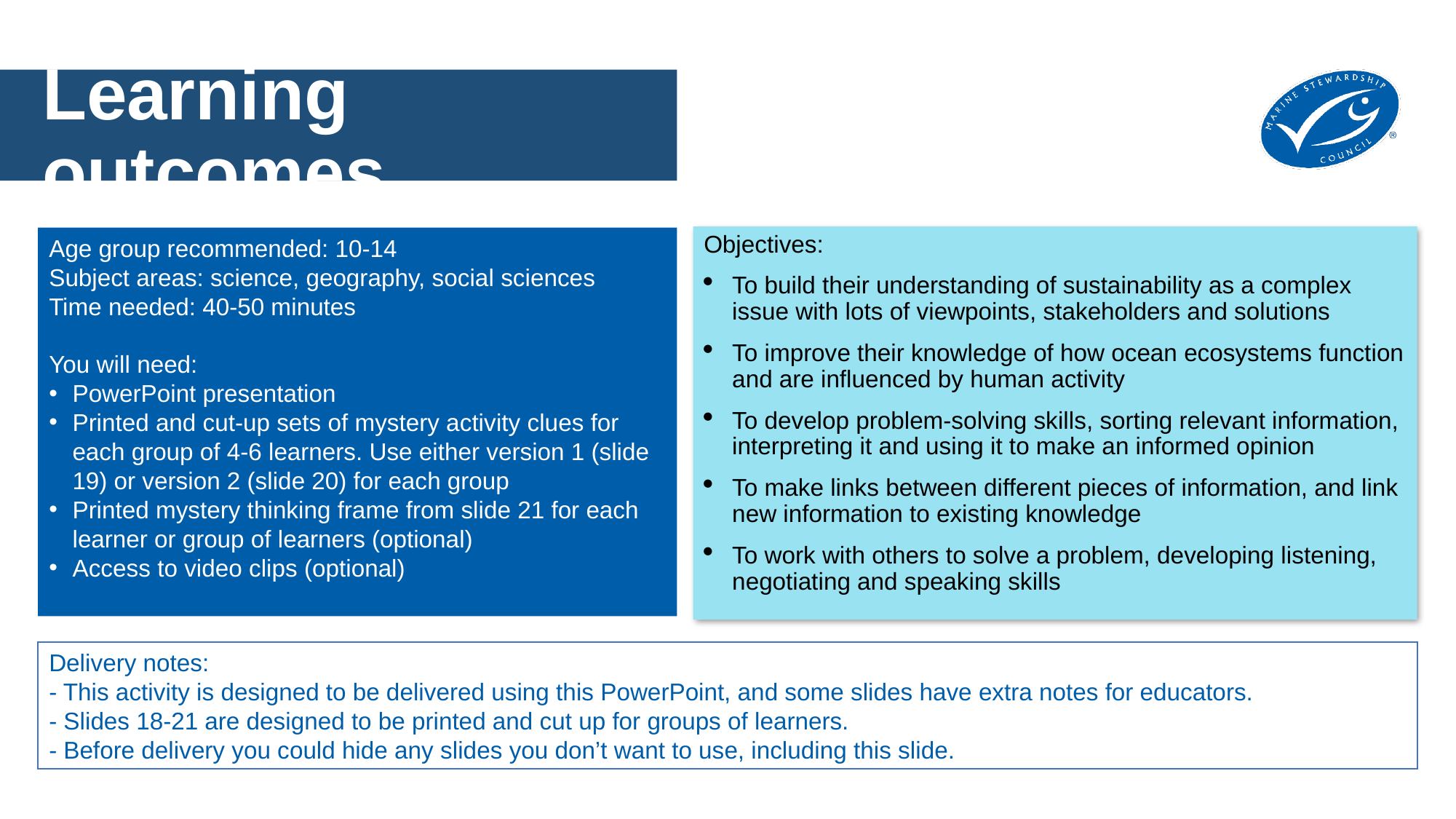

# Learning outcomes
Objectives:
To build their understanding of sustainability as a complex issue with lots of viewpoints, stakeholders and solutions
To improve their knowledge of how ocean ecosystems function and are influenced by human activity
To develop problem-solving skills, sorting relevant information, interpreting it and using it to make an informed opinion
To make links between different pieces of information, and link new information to existing knowledge
To work with others to solve a problem, developing listening, negotiating and speaking skills
Age group recommended: 10-14
Subject areas: science, geography, social sciences
Time needed: 40-50 minutes

You will need:
PowerPoint presentation
Printed and cut-up sets of mystery activity clues for each group of 4-6 learners. Use either version 1 (slide 19) or version 2 (slide 20) for each group
Printed mystery thinking frame from slide 21 for each learner or group of learners (optional)
Access to video clips (optional)

Delivery notes:
- This activity is designed to be delivered using this PowerPoint, and some slides have extra notes for educators.
- Slides 18-21 are designed to be printed and cut up for groups of learners.
- Before delivery you could hide any slides you don’t want to use, including this slide.